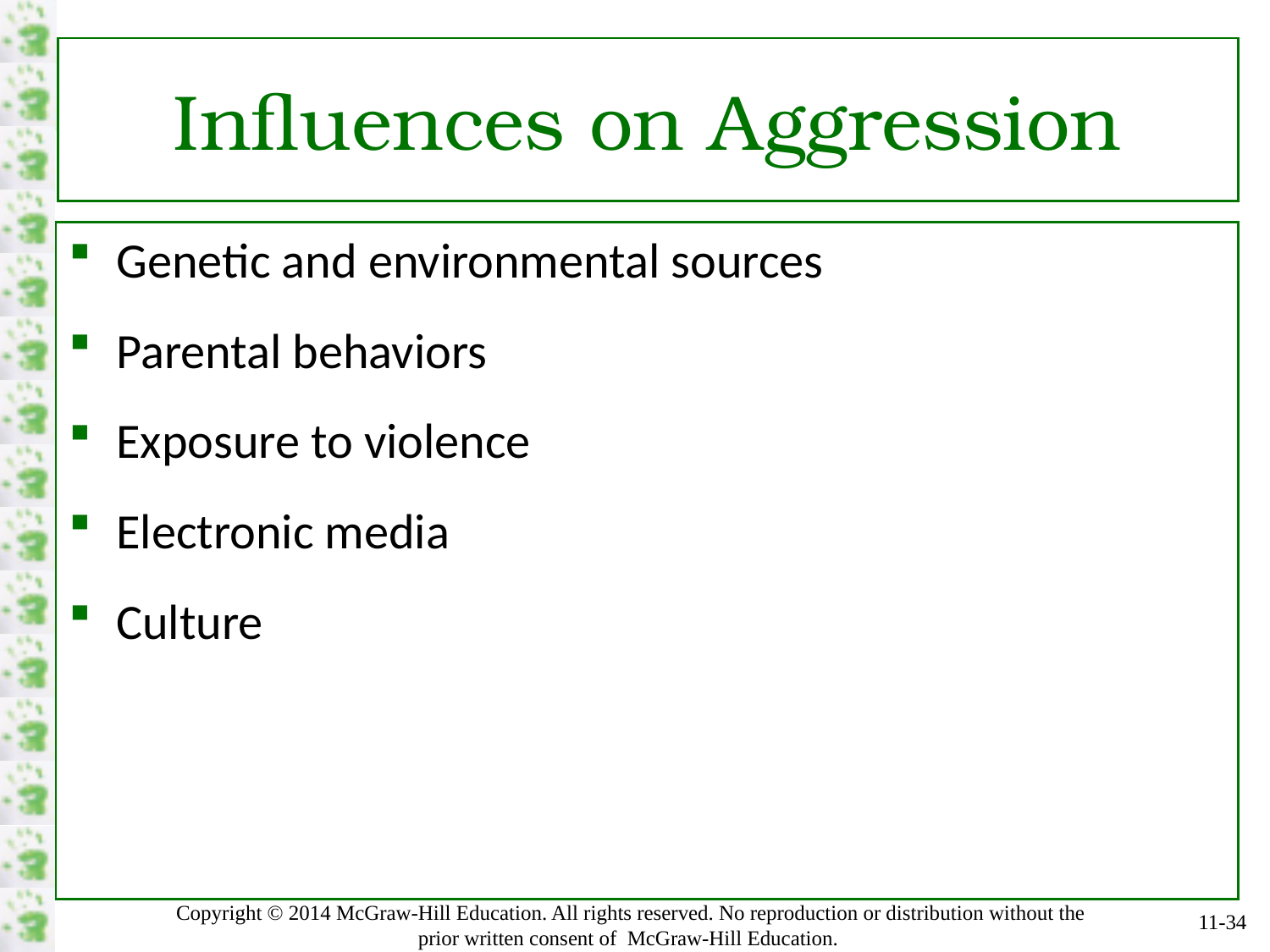

# Influences on Aggression
Genetic and environmental sources
Parental behaviors
Exposure to violence
Electronic media
Culture

11-34